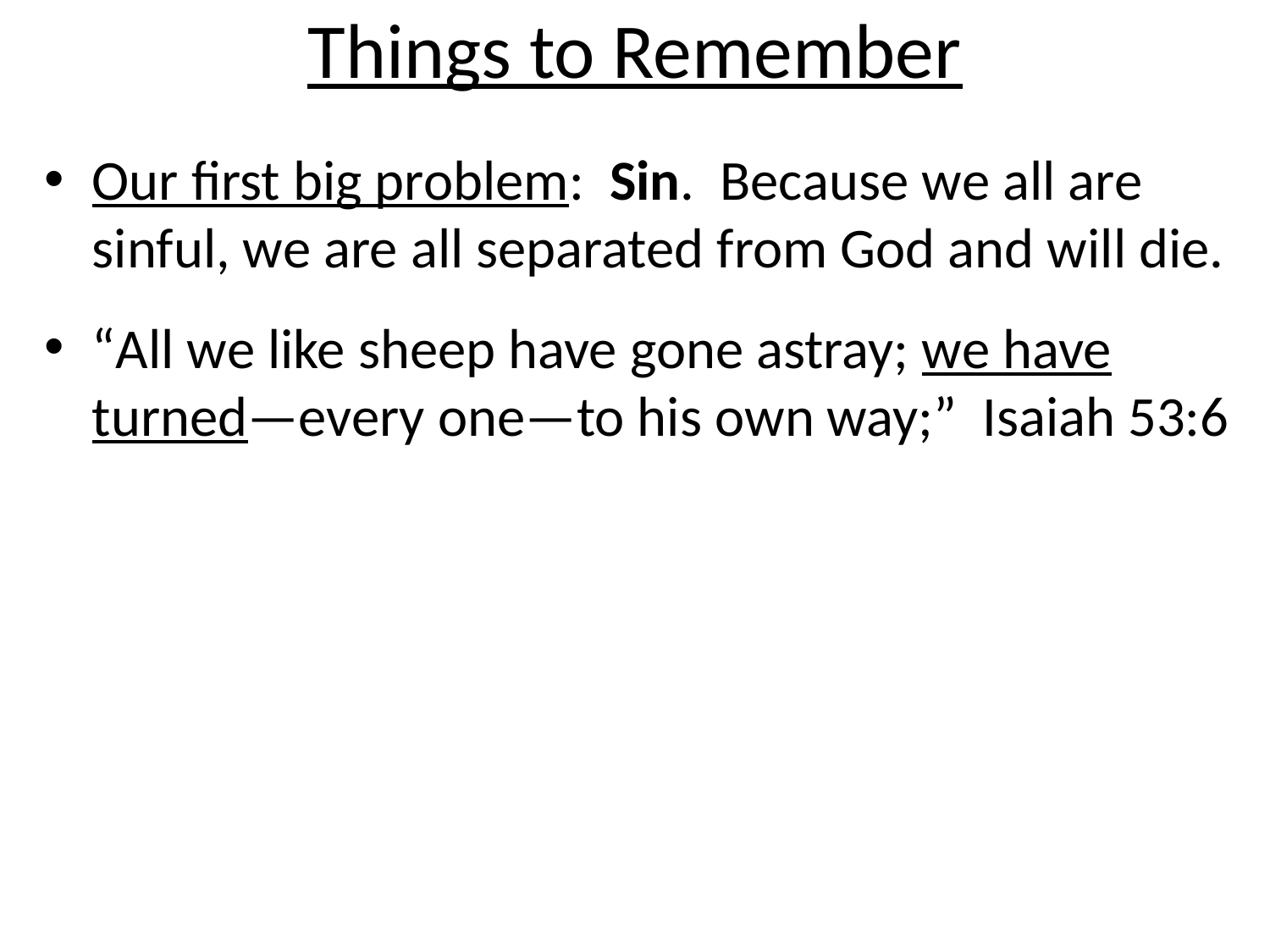

# Things to Remember
Our first big problem:  Sin.  Because we all are sinful, we are all separated from God and will die.
“All we like sheep have gone astray; we have turned—every one—to his own way;”  Isaiah 53:6